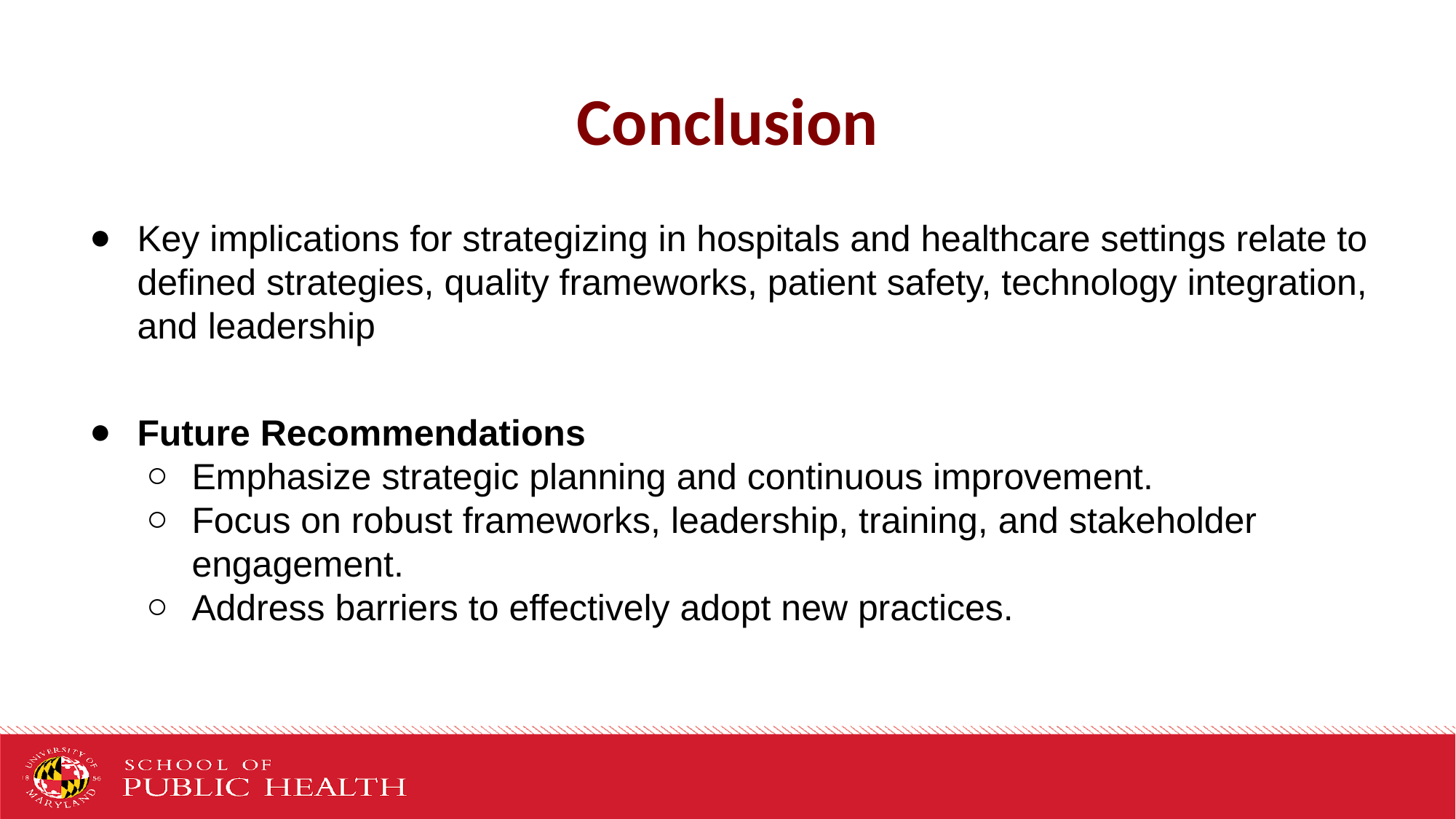

# Conclusion
Key implications for strategizing in hospitals and healthcare settings relate to defined strategies, quality frameworks, patient safety, technology integration, and leadership

Future Recommendations
Emphasize strategic planning and continuous improvement.
Focus on robust frameworks, leadership, training, and stakeholder engagement.
Address barriers to effectively adopt new practices.